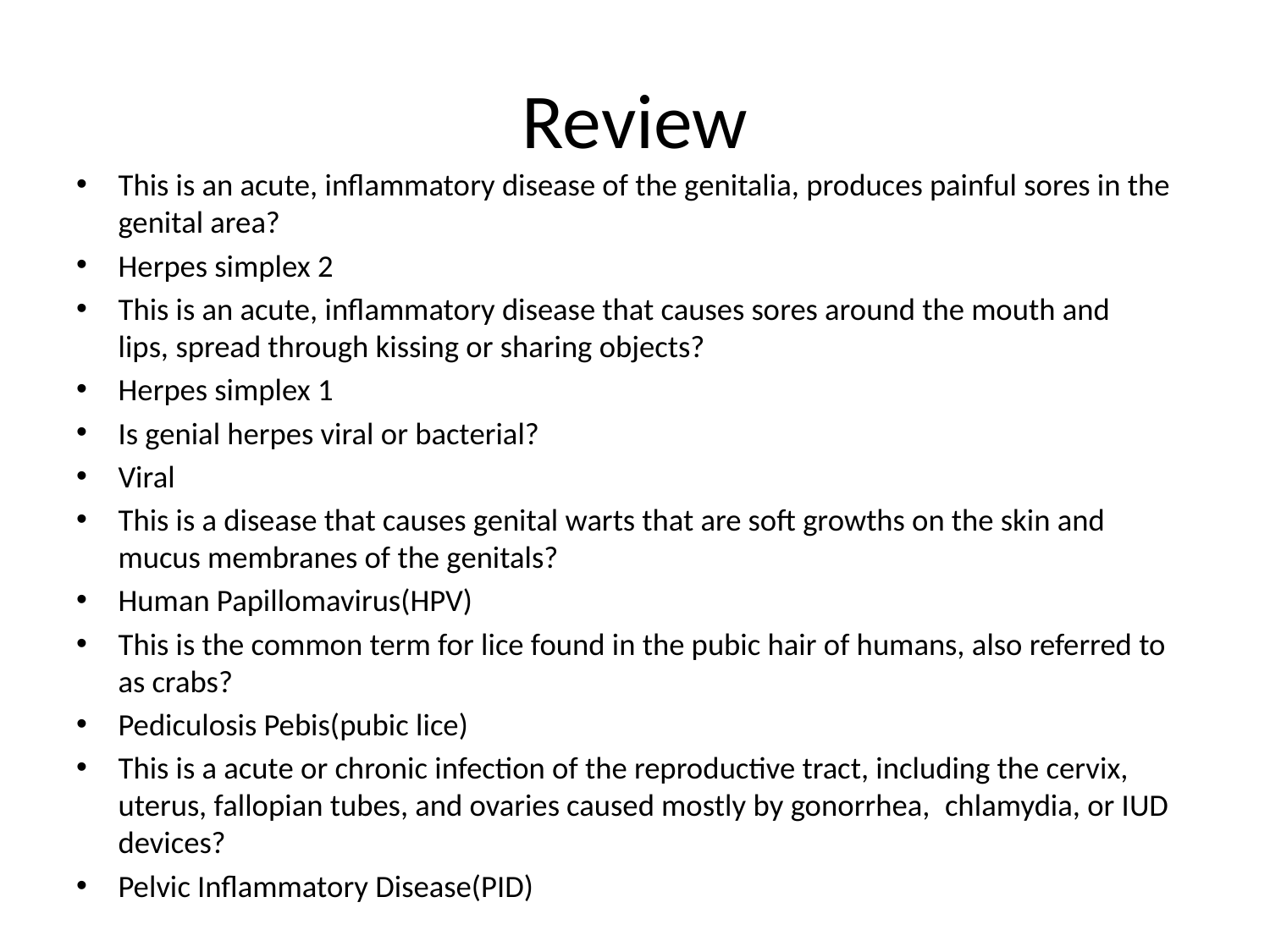

# Review
This is an acute, inflammatory disease of the genitalia, produces painful sores in the genital area?
Herpes simplex 2
This is an acute, inflammatory disease that causes sores around the mouth and lips, spread through kissing or sharing objects?
Herpes simplex 1
Is genial herpes viral or bacterial?
Viral
This is a disease that causes genital warts that are soft growths on the skin and mucus membranes of the genitals?
Human Papillomavirus(HPV)
This is the common term for lice found in the pubic hair of humans, also referred to as crabs?
Pediculosis Pebis(pubic lice)
This is a acute or chronic infection of the reproductive tract, including the cervix, uterus, fallopian tubes, and ovaries caused mostly by gonorrhea,  chlamydia, or IUD devices?
Pelvic Inflammatory Disease(PID)